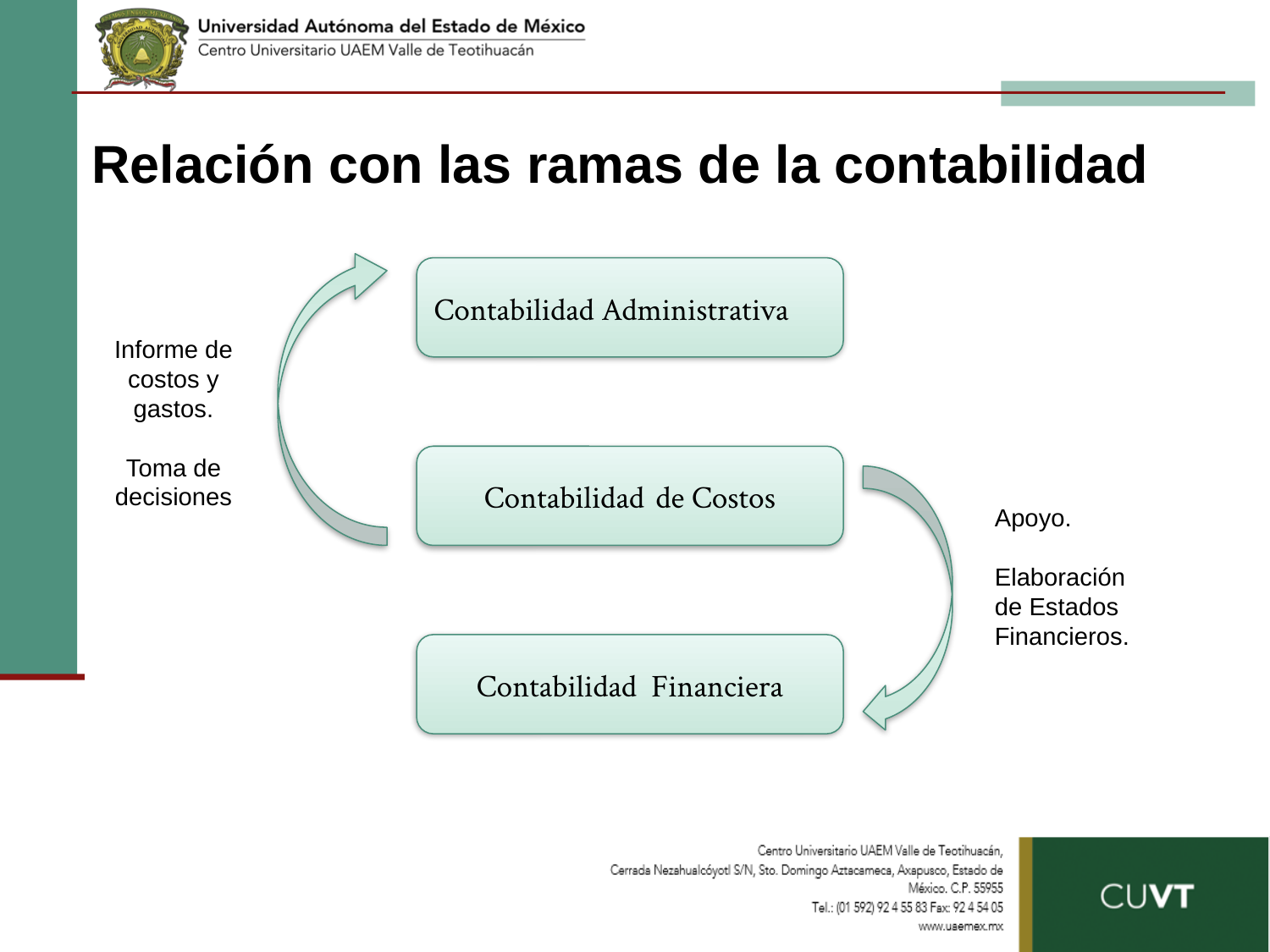

Relación con las ramas de la contabilidad

Contabilidad Administrativa
Informe de costos y gastos.

Toma de decisiones
Contabilidad  de Costos

Apoyo.

Elaboración de Estados Financieros.
Contabilidad  Financiera